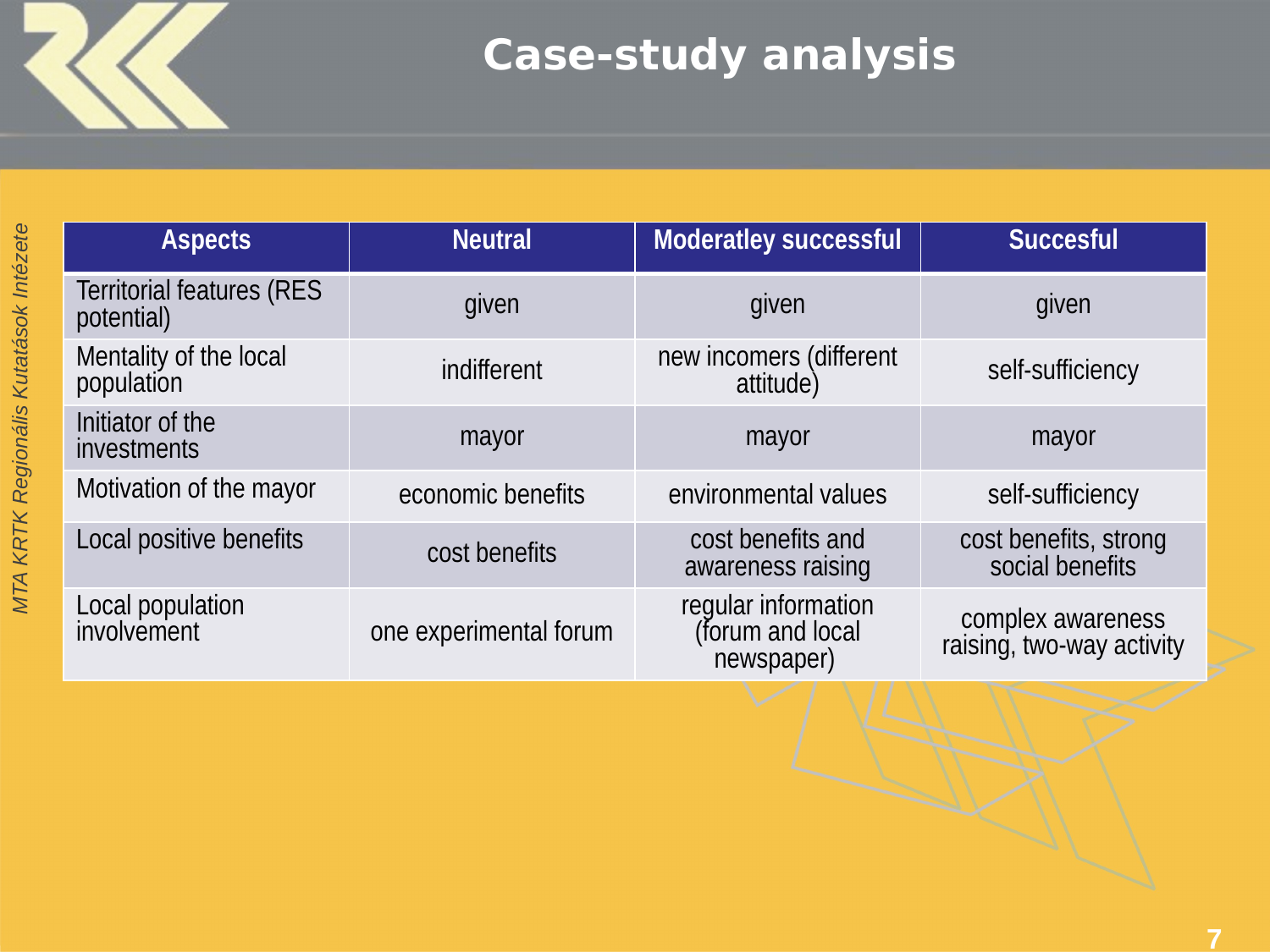

# Case-study analysis
| Aspects | Neutral | Moderatley successful | Succesful |
| --- | --- | --- | --- |
| Territorial features (RES potential) | given | given | given |
| Mentality of the local population | indifferent | new incomers (different attitude) | self-sufficiency |
| Initiator of the investments | mayor | mayor | mayor |
| Motivation of the mayor | economic benefits | environmental values | self-sufficiency |
| Local positive benefits | cost benefits | cost benefits and awareness raising | cost benefits, strong social benefits |
| Local population involvement | one experimental forum | regular information (forum and local newspaper) | complex awareness raising, two-way activity |
7